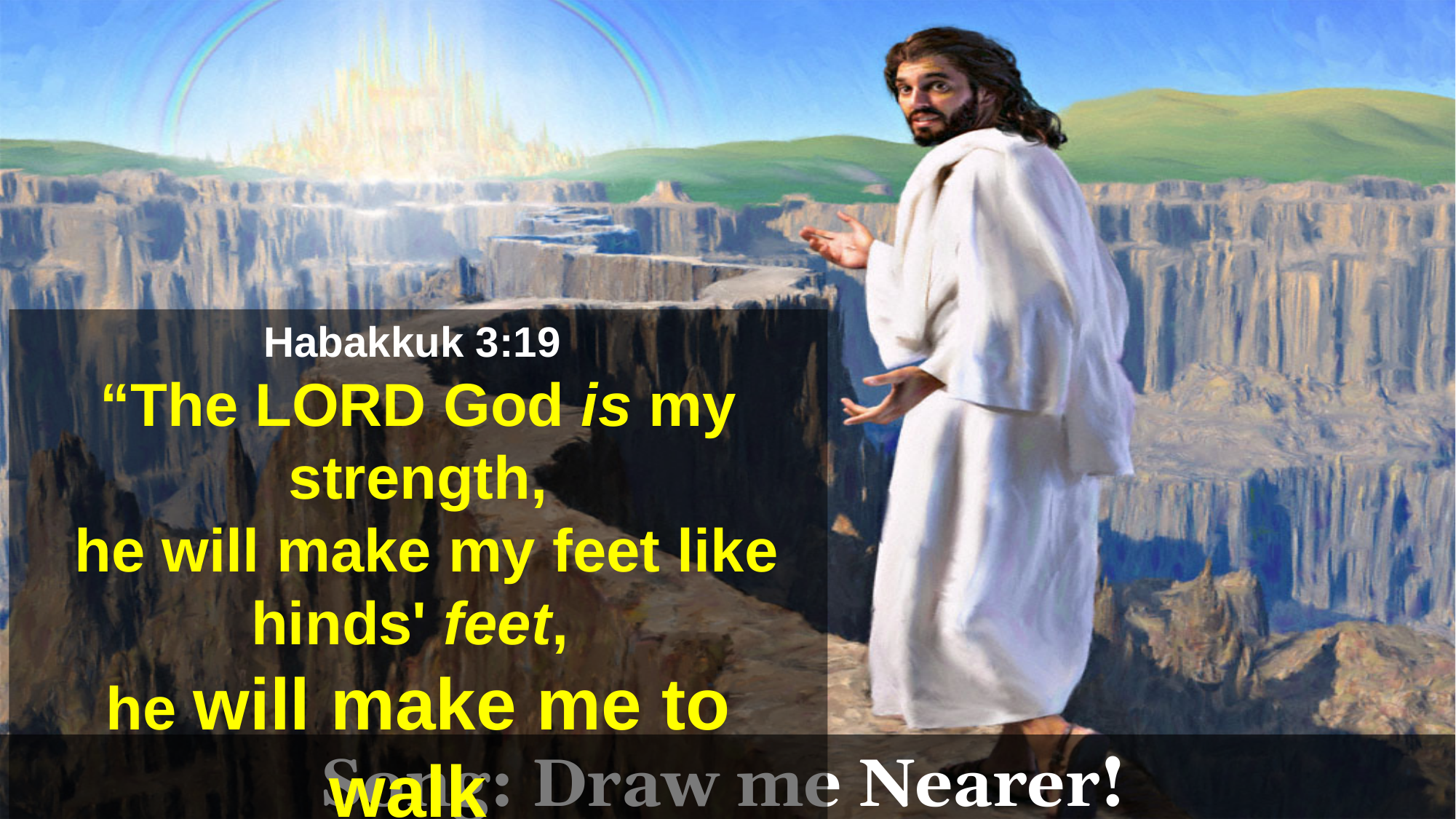

Habakkuk 3:19
“The LORD God is my strength,
 he will make my feet like hinds' feet,
he will make me to walk
upon high places.”
Song: Draw me Nearer!